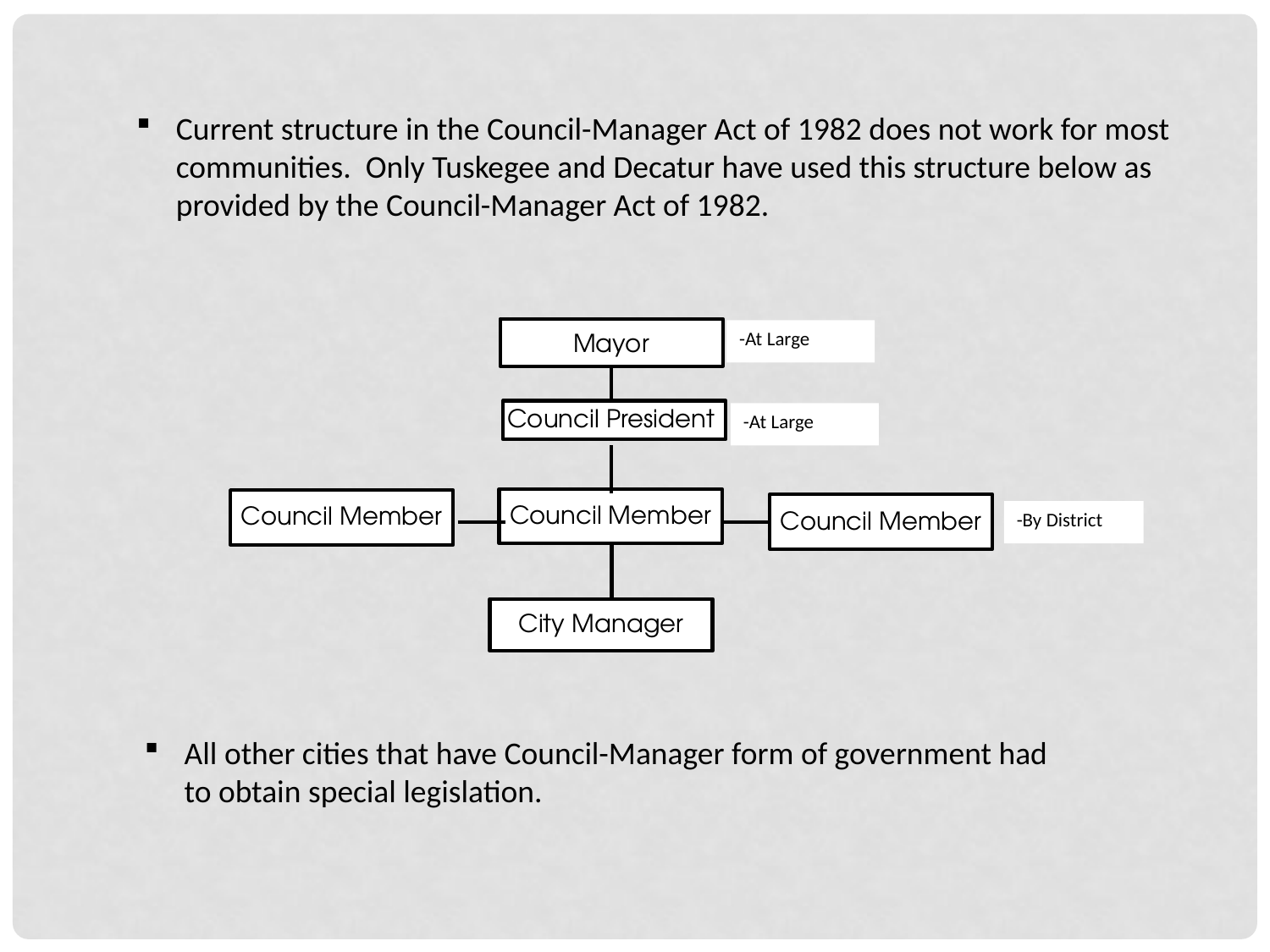

Current structure in the Council-Manager Act of 1982 does not work for most communities.  Only Tuskegee and Decatur have used this structure below as provided by the Council-Manager Act of 1982.

Mayor
Council President
Council Member
Council Member
Council Member
City Manager
-At Large
-At Large
-By District

All other cities that have Council-Manager form of government had to obtain special legislation.